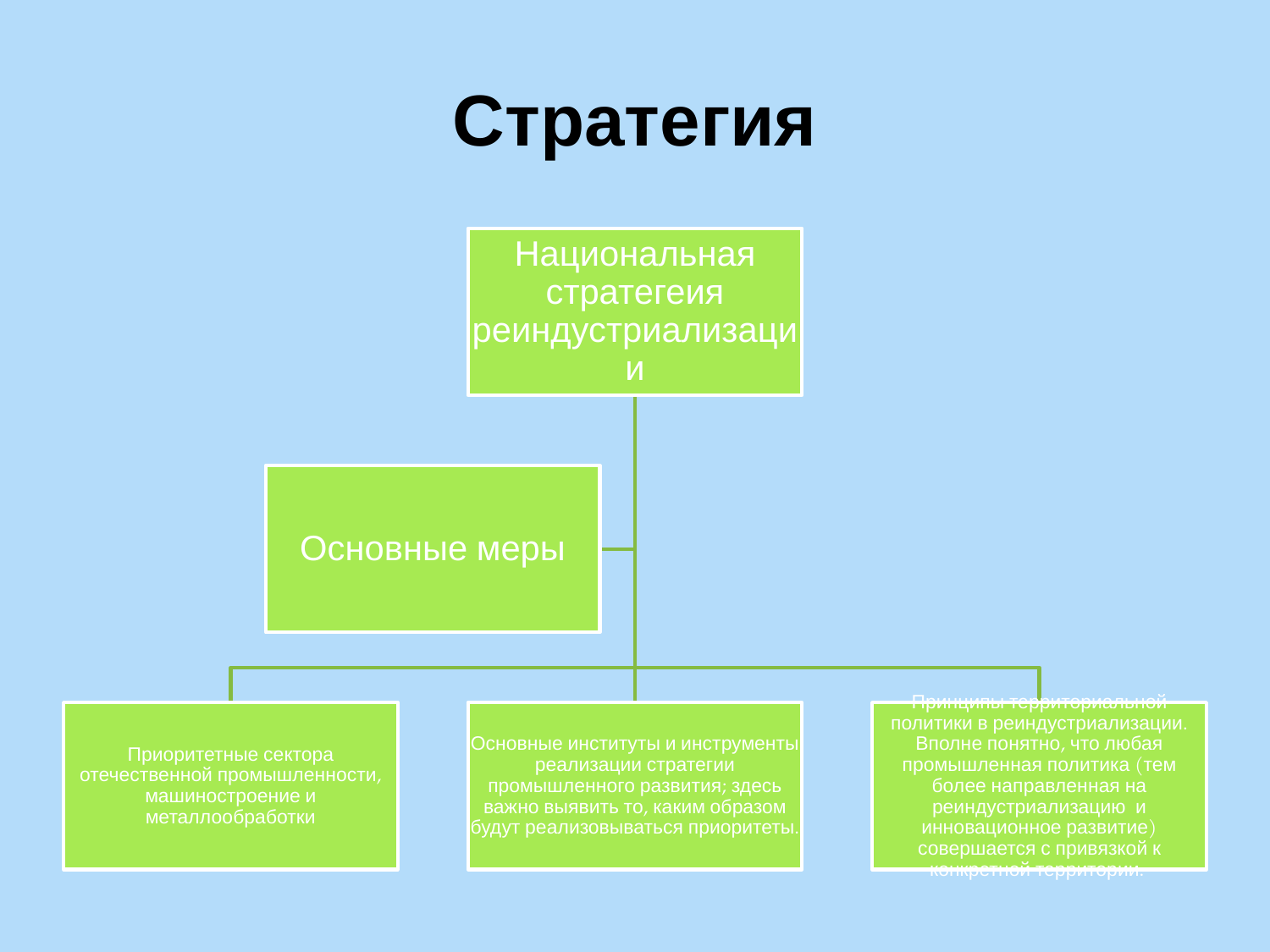

# Стратегия
Национальная стратегеия реиндустриализации
Приоритетные сектора отечественной промышленности, машиностроение и металлообработки
Основные институты и инструменты реализации стратегии промышленного развития; здесь важно выявить то, каким образом будут реализовываться приоритеты.
Принципы территориальной политики в реиндустриализации. Вполне понятно, что любая промышленная политика (тем более направленная на реиндустриализацию  и инновационное развитие) совершается с привязкой к конкретной территории.
Основные меры